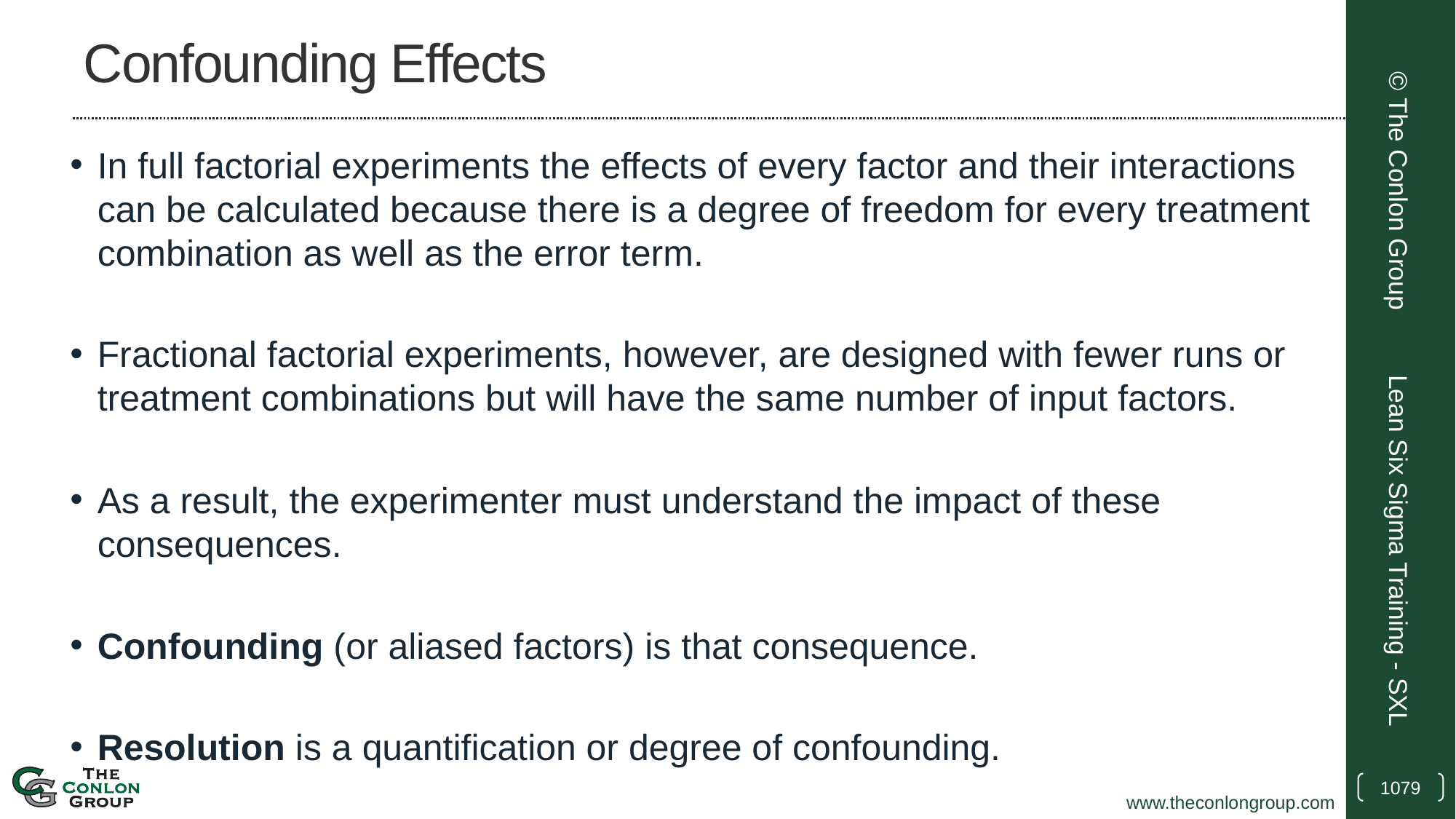

# Confounding Effects
In full factorial experiments the effects of every factor and their interactions can be calculated because there is a degree of freedom for every treatment combination as well as the error term.

Fractional factorial experiments, however, are designed with fewer runs or treatment combinations but will have the same number of input factors.

As a result, the experimenter must understand the impact of these consequences.

Confounding (or aliased factors) is that consequence.

Resolution is a quantification or degree of confounding.
© The Conlon Group
Lean Six Sigma Training - SXL
1079